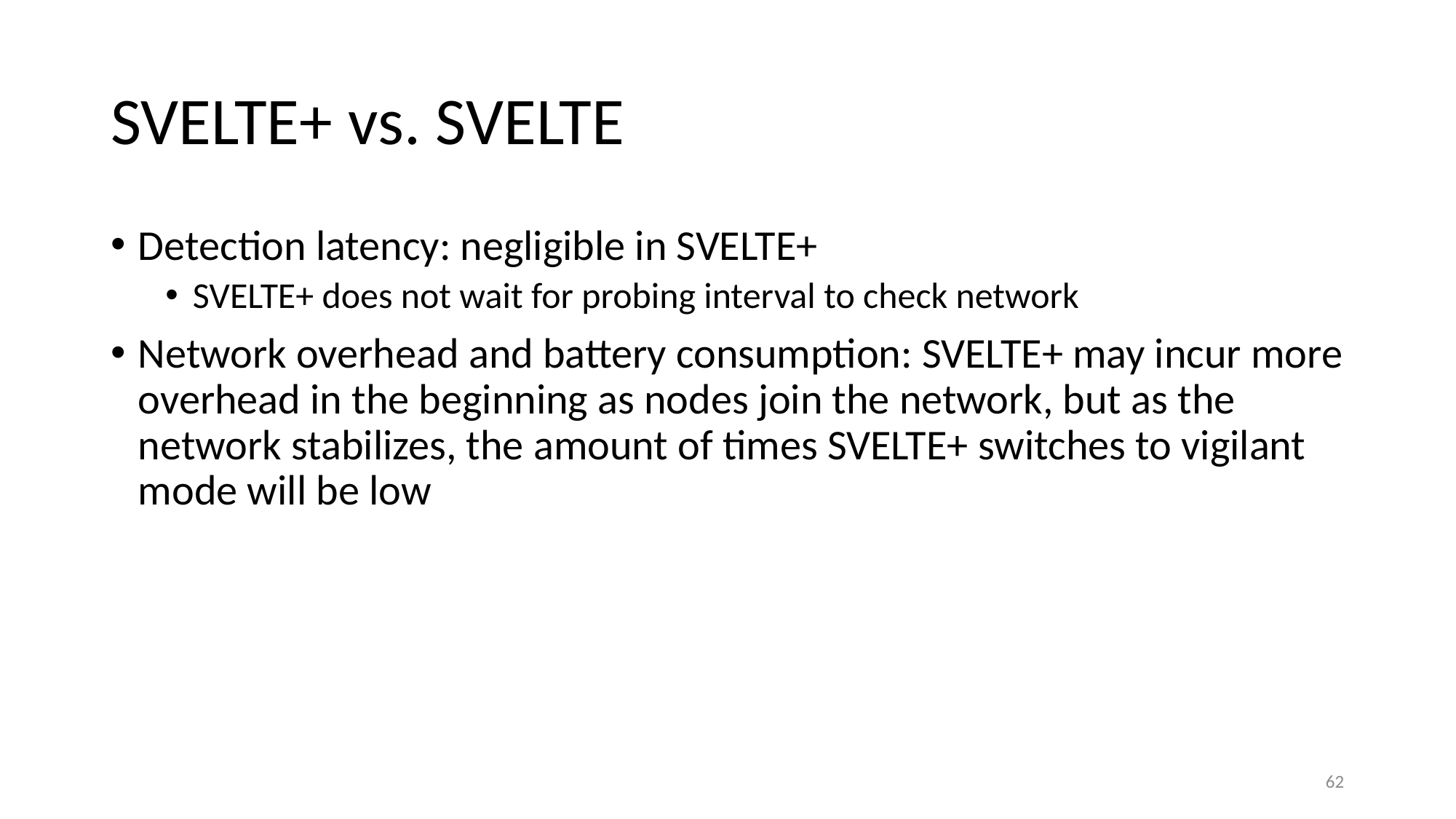

# SVELTE+ vs. SVELTE
Detection latency: negligible in SVELTE+
SVELTE+ does not wait for probing interval to check network
Network overhead and battery consumption: SVELTE+ may incur more overhead in the beginning as nodes join the network, but as the network stabilizes, the amount of times SVELTE+ switches to vigilant mode will be low
62